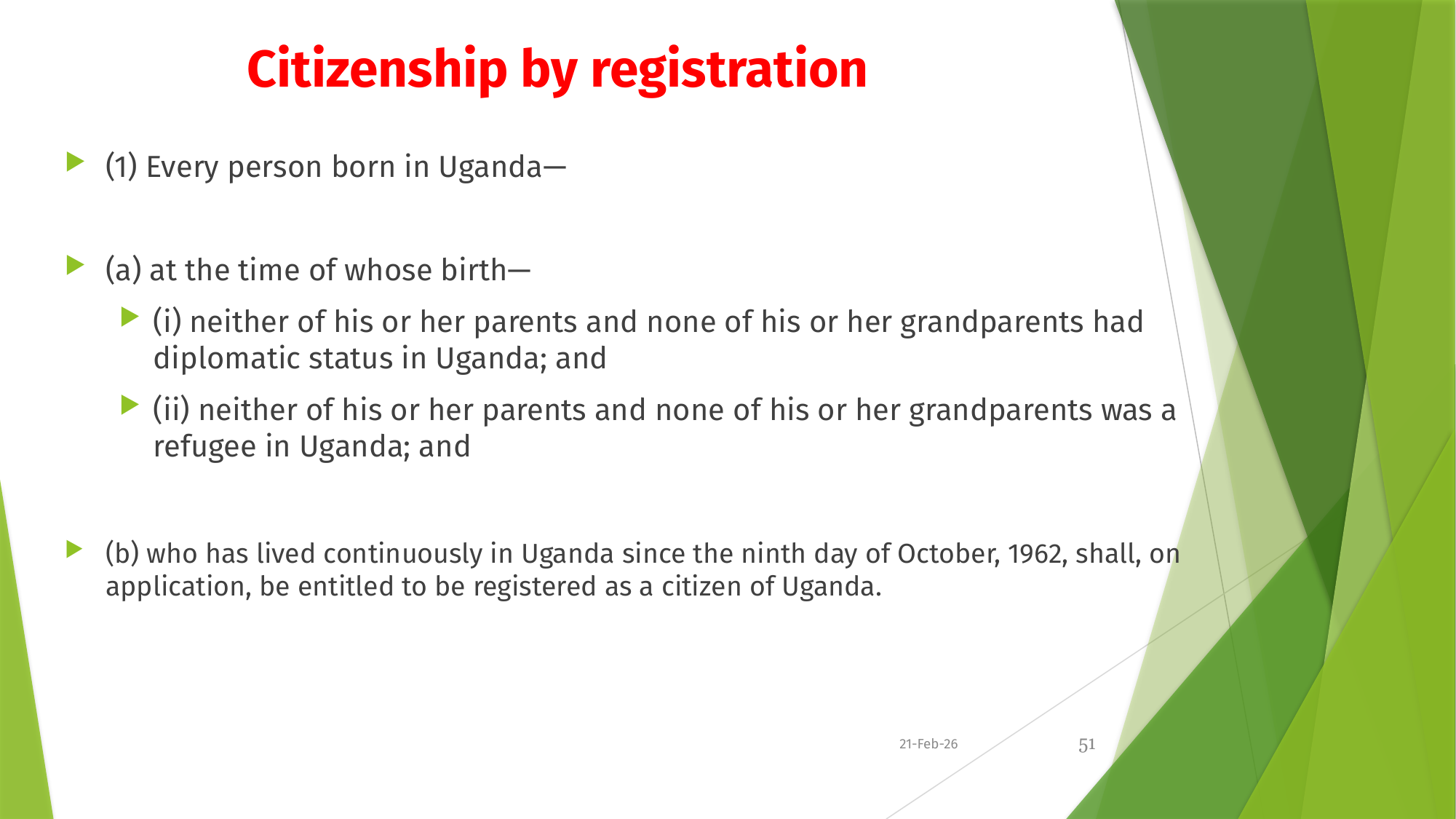

# Citizenship by registration
(1) Every person born in Uganda—

(a) at the time of whose birth—
(i) neither of his or her parents and none of his or her grandparents had diplomatic status in Uganda; and
(ii) neither of his or her parents and none of his or her grandparents was a refugee in Uganda; and

(b) who has lived continuously in Uganda since the ninth day of October, 1962, shall, on application, be entitled to be registered as a citizen of Uganda.

21-Feb-26
51